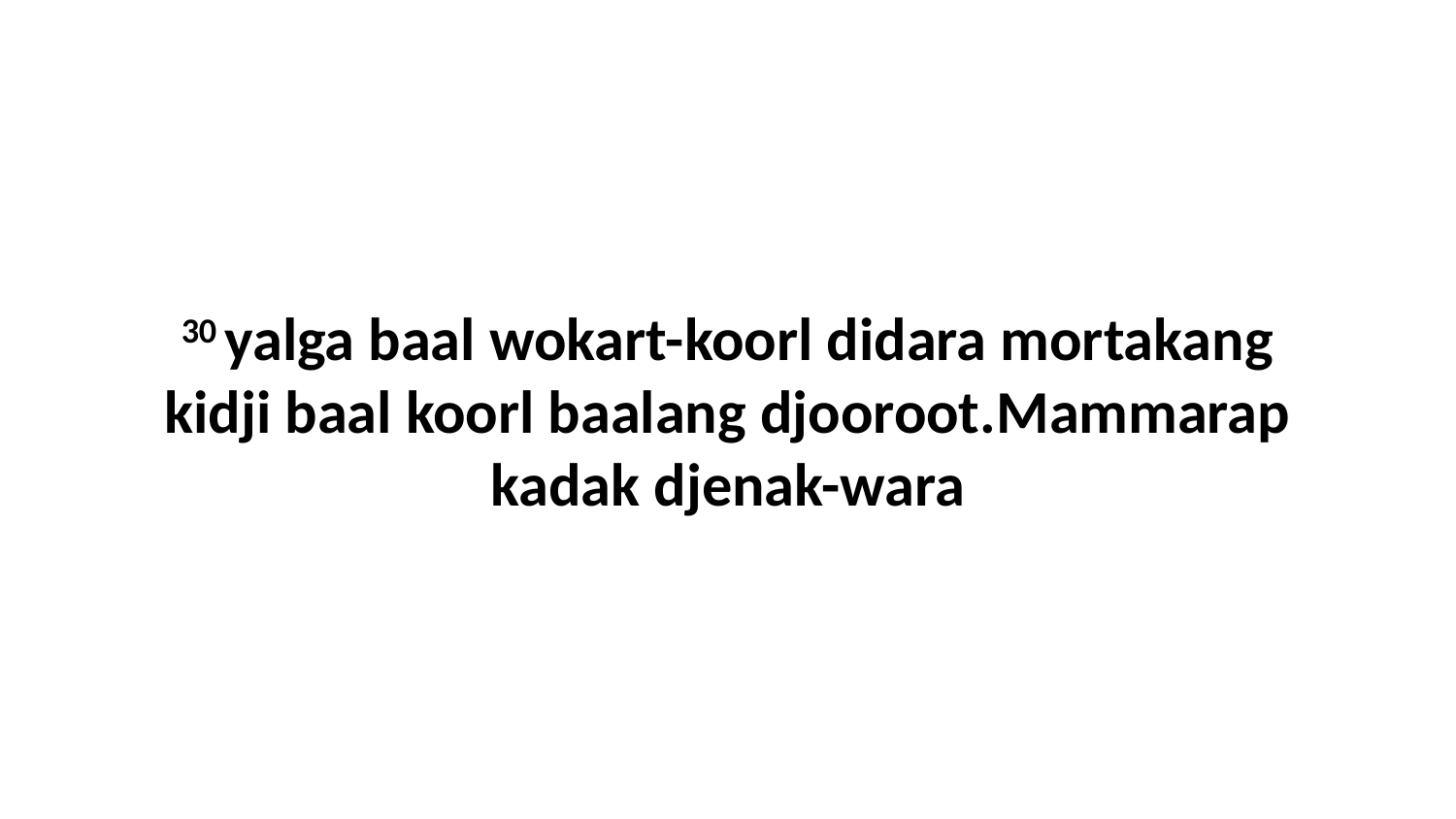

30 yalga baal wokart-koorl didara mortakang kidji baal koorl baalang djooroot.Mammarap kadak djenak-wara